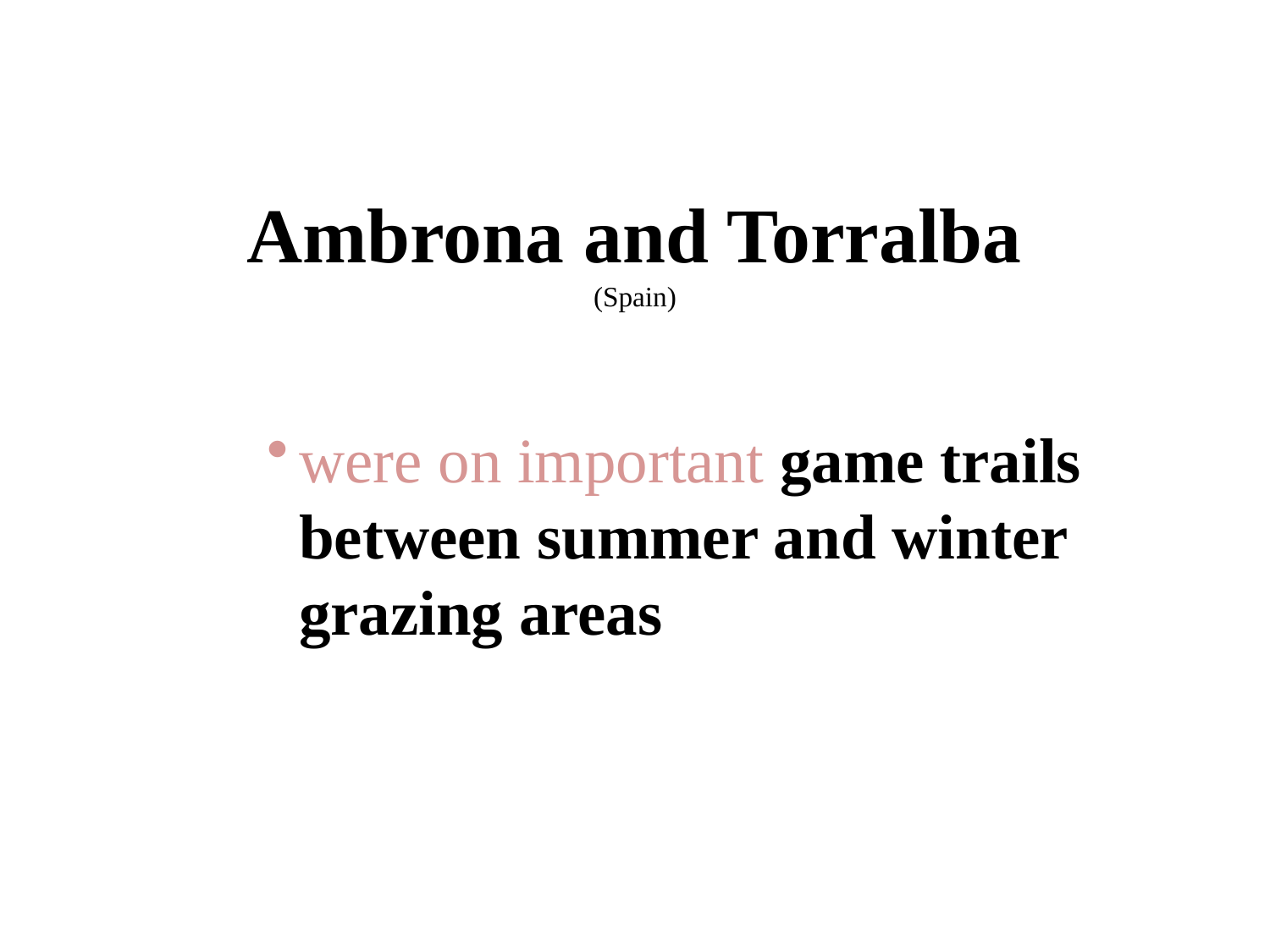

Ambrona and Torralba
(Spain)
were on important game trails between summer and winter grazing areas